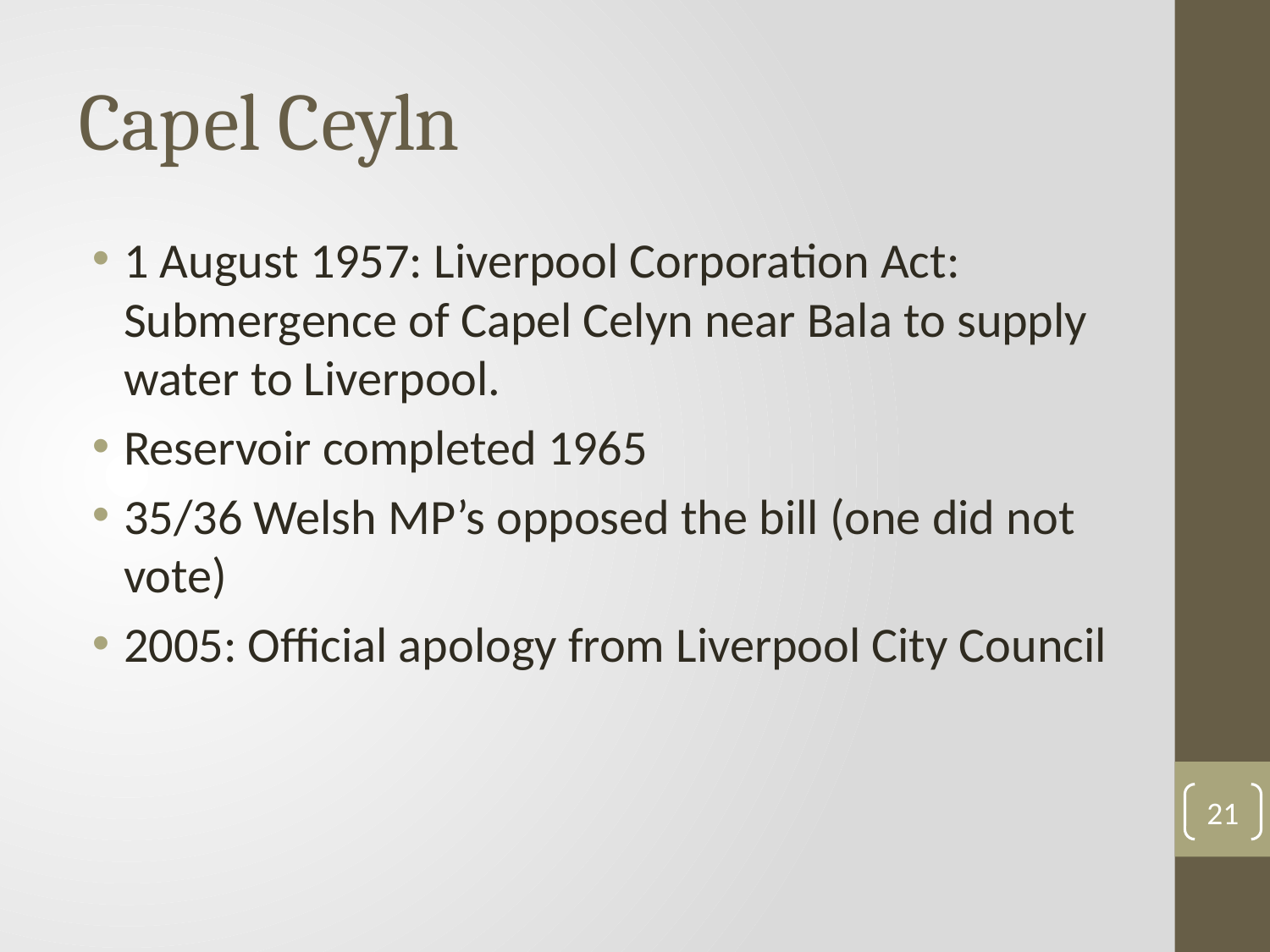

# Capel Ceyln
1 August 1957: Liverpool Corporation Act: Submergence of Capel Celyn near Bala to supply water to Liverpool.
Reservoir completed 1965
35/36 Welsh MP’s opposed the bill (one did not vote)
2005: Official apology from Liverpool City Council
21